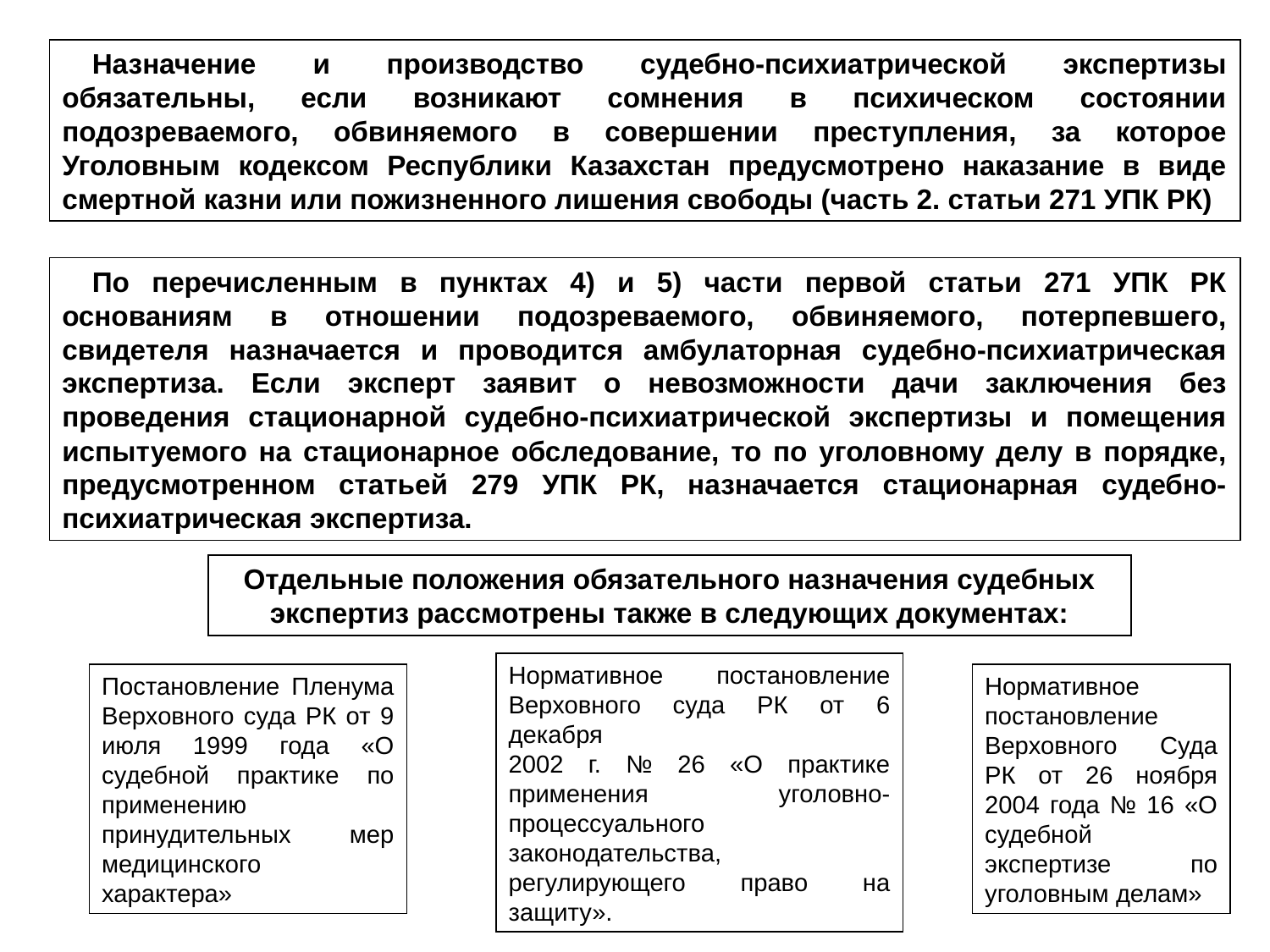

Назначение и производство судебно-психиатрической экспертизы обязательны, если возникают сомнения в психическом состоянии подозреваемого, обвиняемого в совершении преступления, за которое Уголовным кодексом Республики Казахстан предусмотрено наказание в виде смертной казни или пожизненного лишения свободы (часть 2. статьи 271 УПК РК)
По перечисленным в пунктах 4) и 5) части первой статьи 271 УПК РК основаниям в отношении подозреваемого, обвиняемого, потерпевшего, свидетеля назначается и проводится амбулаторная судебно-психиатрическая экспертиза. Если эксперт заявит о невозможности дачи заключения без проведения стационарной судебно-психиатрической экспертизы и помещения испытуемого на стационарное обследование, то по уголовному делу в порядке, предусмотренном статьей 279 УПК РК, назначается стационарная судебно-психиатрическая экспертиза.
Отдельные положения обязательного назначения судебных экспертиз рассмотрены также в следующих документах:
Постановление Пленума Верховного суда РК от 9 июля 1999 года «О судебной практике по применению принудительных мер медицинского характера»
Нормативное постановление Верховного суда РК от 6 декабря
2002 г. № 26 «О практике применения уголовно-процессуального законодательства, регулирующего право на защиту».
Нормативное постановление Верховного Суда РК от 26 ноября 2004 года № 16 «О судебной экспертизе по уголовным делам»